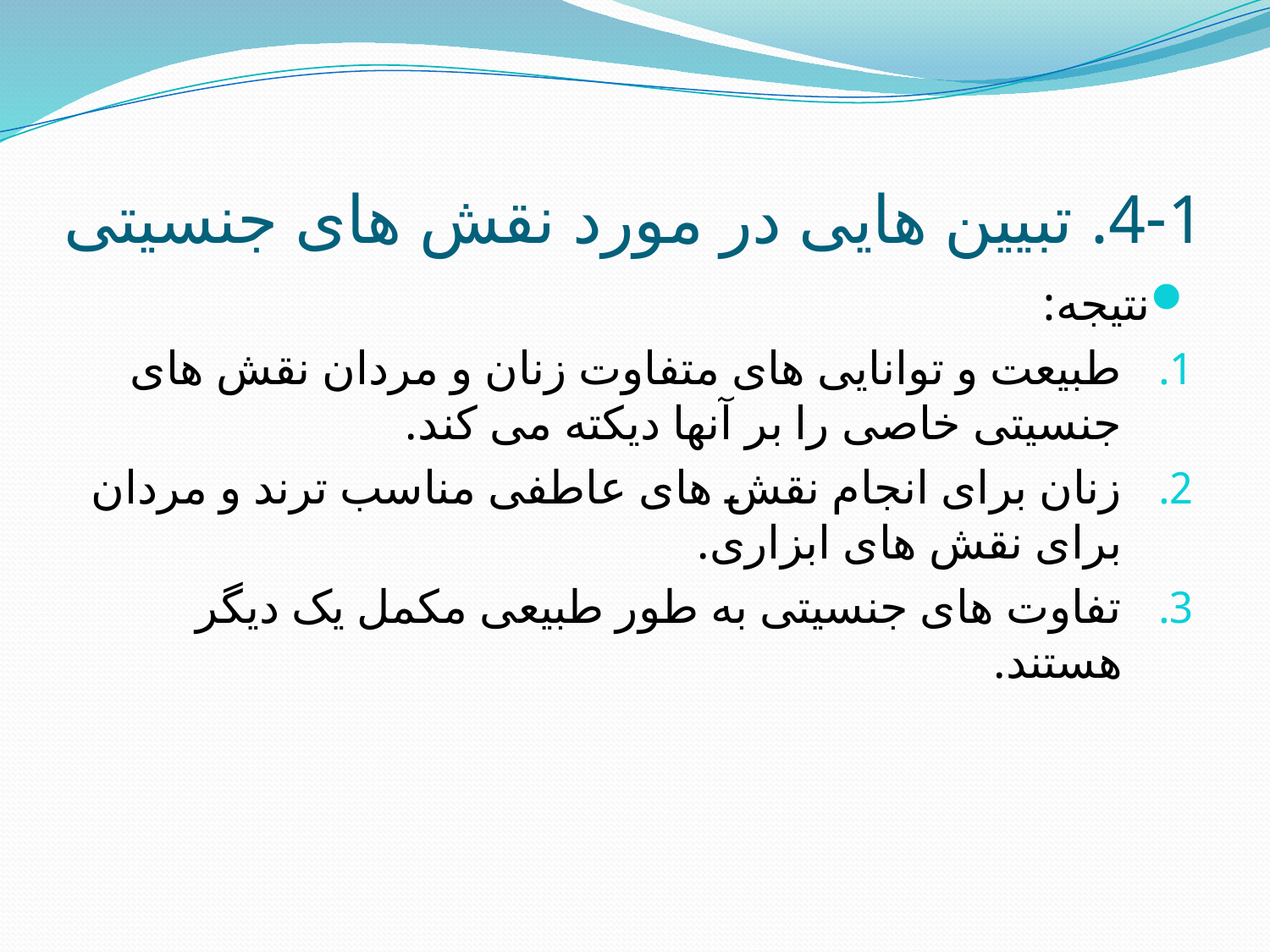

# 4-1. تبیین هایی در مورد نقش های جنسیتی
نتیجه:
طبیعت و توانایی های متفاوت زنان و مردان نقش های جنسیتی خاصی را بر آنها دیکته می کند.
زنان برای انجام نقش های عاطفی مناسب ترند و مردان برای نقش های ابزاری.
تفاوت های جنسیتی به طور طبیعی مکمل یک دیگر هستند.